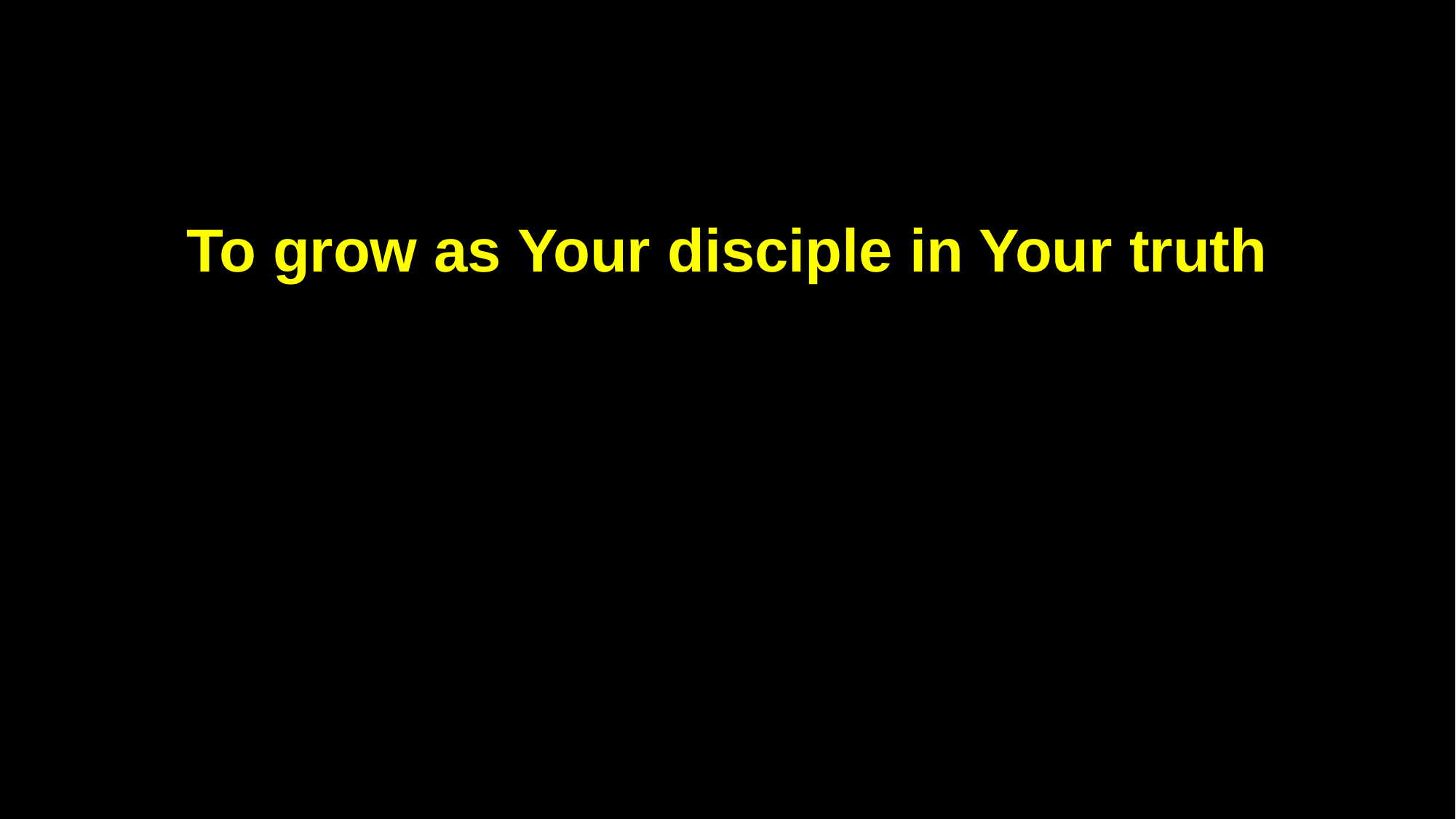

To grow as Your disciple in Your truth